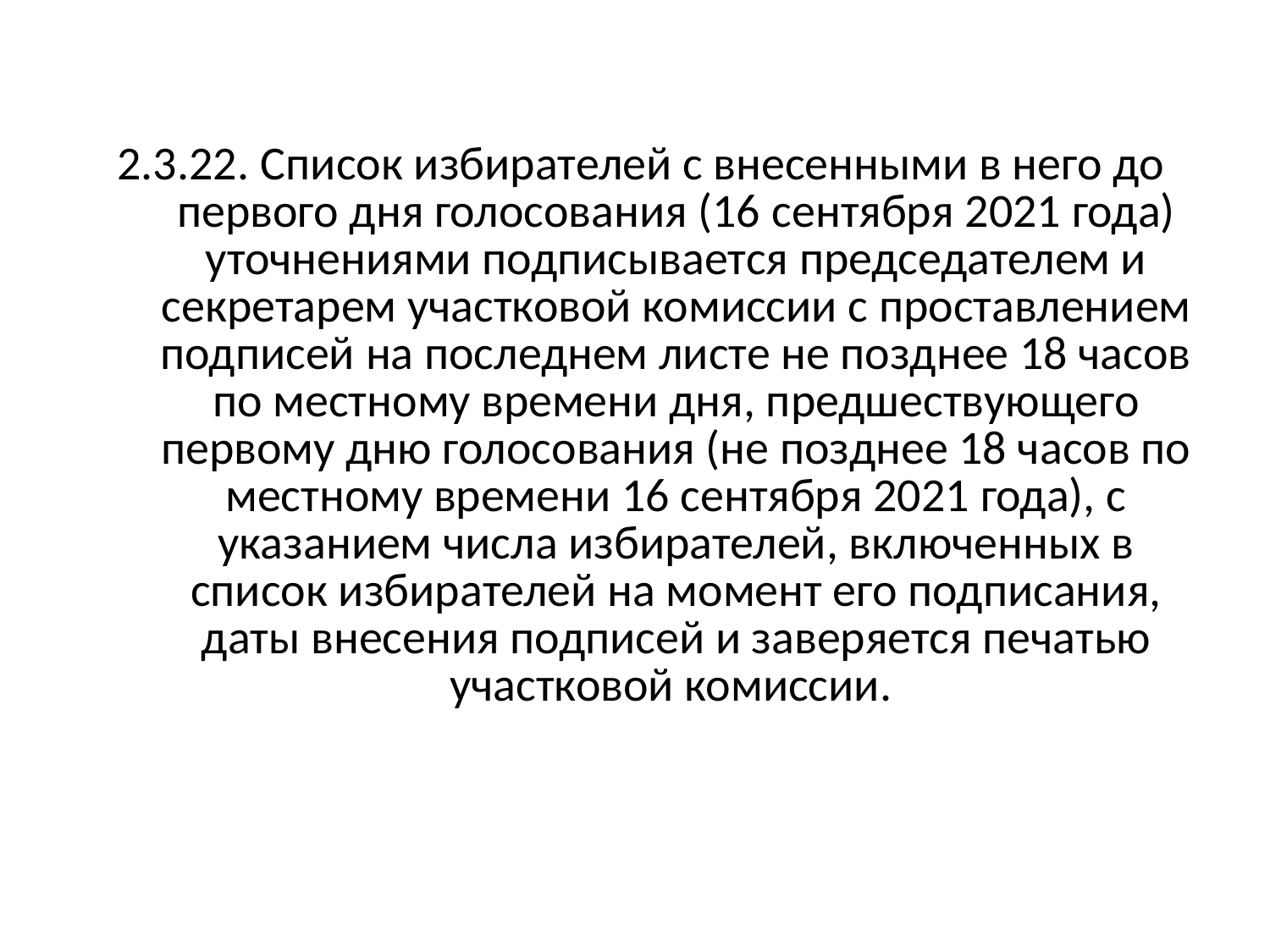

2.3.22. Список избирателей с внесенными в него до первого дня голосования (16 сентября 2021 года) уточнениями подписывается председателем и секретарем участковой комиссии с проставлением подписей на последнем листе не позднее 18 часов по местному времени дня, предшествующего первому дню голосования (не позднее 18 часов по местному времени 16 сентября 2021 года), с указанием числа избирателей, включенных в список избирателей на момент его подписания, даты внесения подписей и заверяется печатью участковой комиссии.